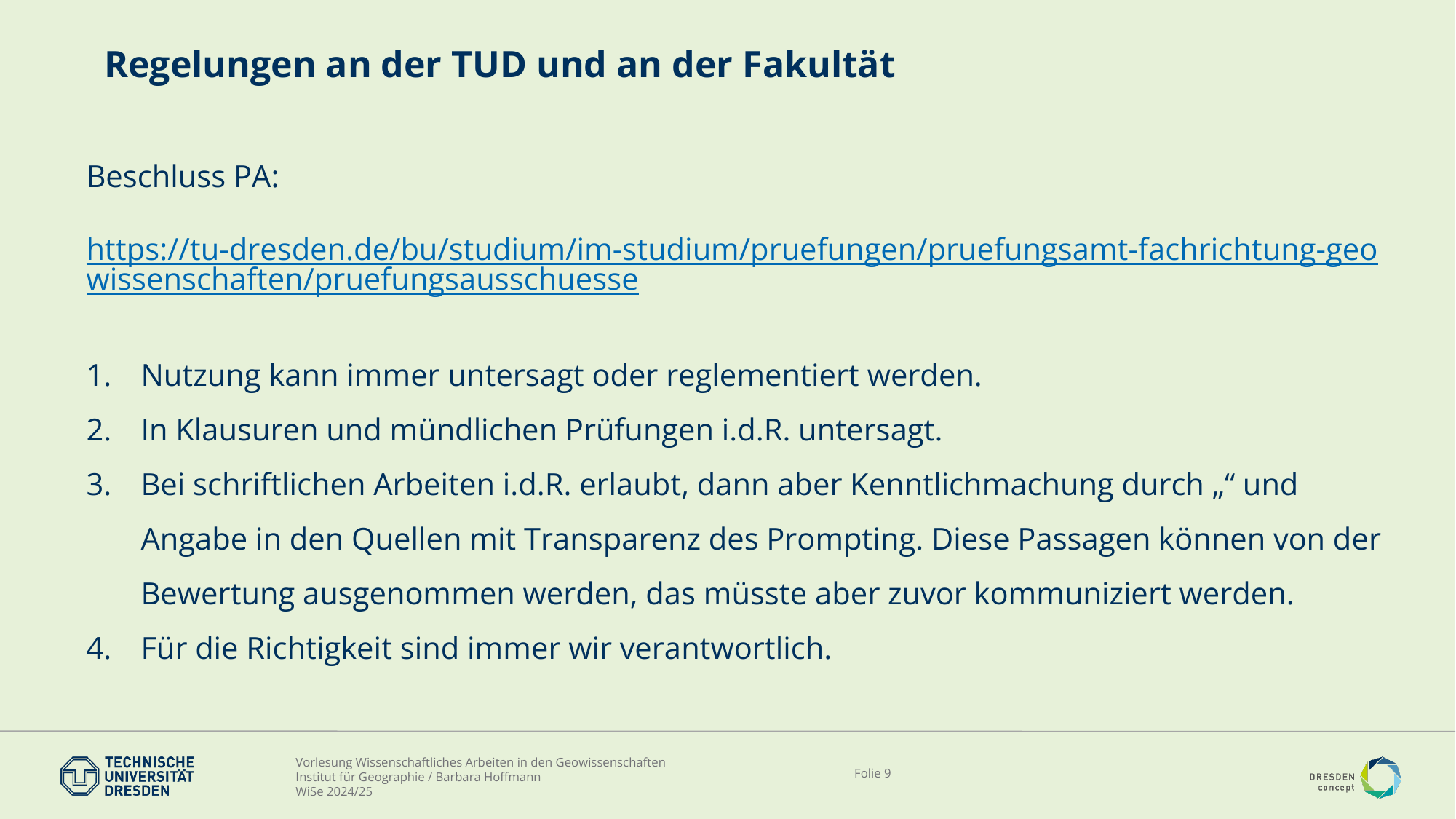

# Regelungen an der TUD und an der Fakultät

Beschluss PA:

https://tu-dresden.de/bu/studium/im-studium/pruefungen/pruefungsamt-fachrichtung-geowissenschaften/pruefungsausschuesse

Nutzung kann immer untersagt oder reglementiert werden.
In Klausuren und mündlichen Prüfungen i.d.R. untersagt.
Bei schriftlichen Arbeiten i.d.R. erlaubt, dann aber Kenntlichmachung durch „“ und Angabe in den Quellen mit Transparenz des Prompting. Diese Passagen können von der Bewertung ausgenommen werden, das müsste aber zuvor kommuniziert werden.
Für die Richtigkeit sind immer wir verantwortlich.